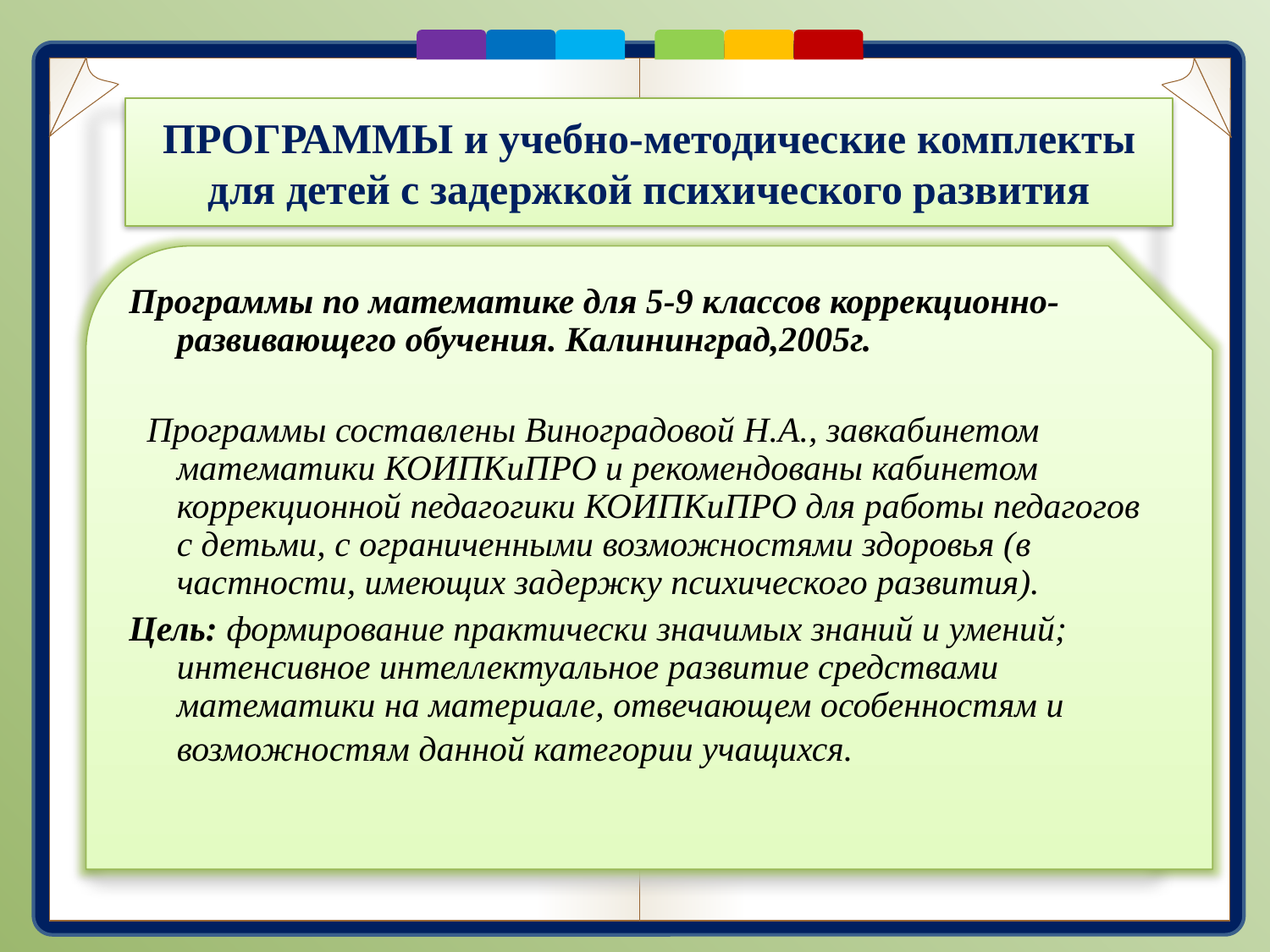

# ПРОГРАММЫ и учебно-методические комплекты для детей с задержкой психического развития
Программы по математике для 5-9 классов коррекционно-развивающего обучения. Калининград,2005г.

  Программы составлены Виноградовой Н.А., завкабинетом математики КОИПКиПРО и рекомендованы кабинетом коррекционной педагогики КОИПКиПРО для работы педагогов с детьми, с ограниченными возможностями здоровья (в частности, имеющих задержку психического развития).
Цель: формирование практически значимых знаний и умений; интенсивное интеллектуальное развитие средствами математики на материале, отвечающем особенностям и возможностям данной категории учащихся.